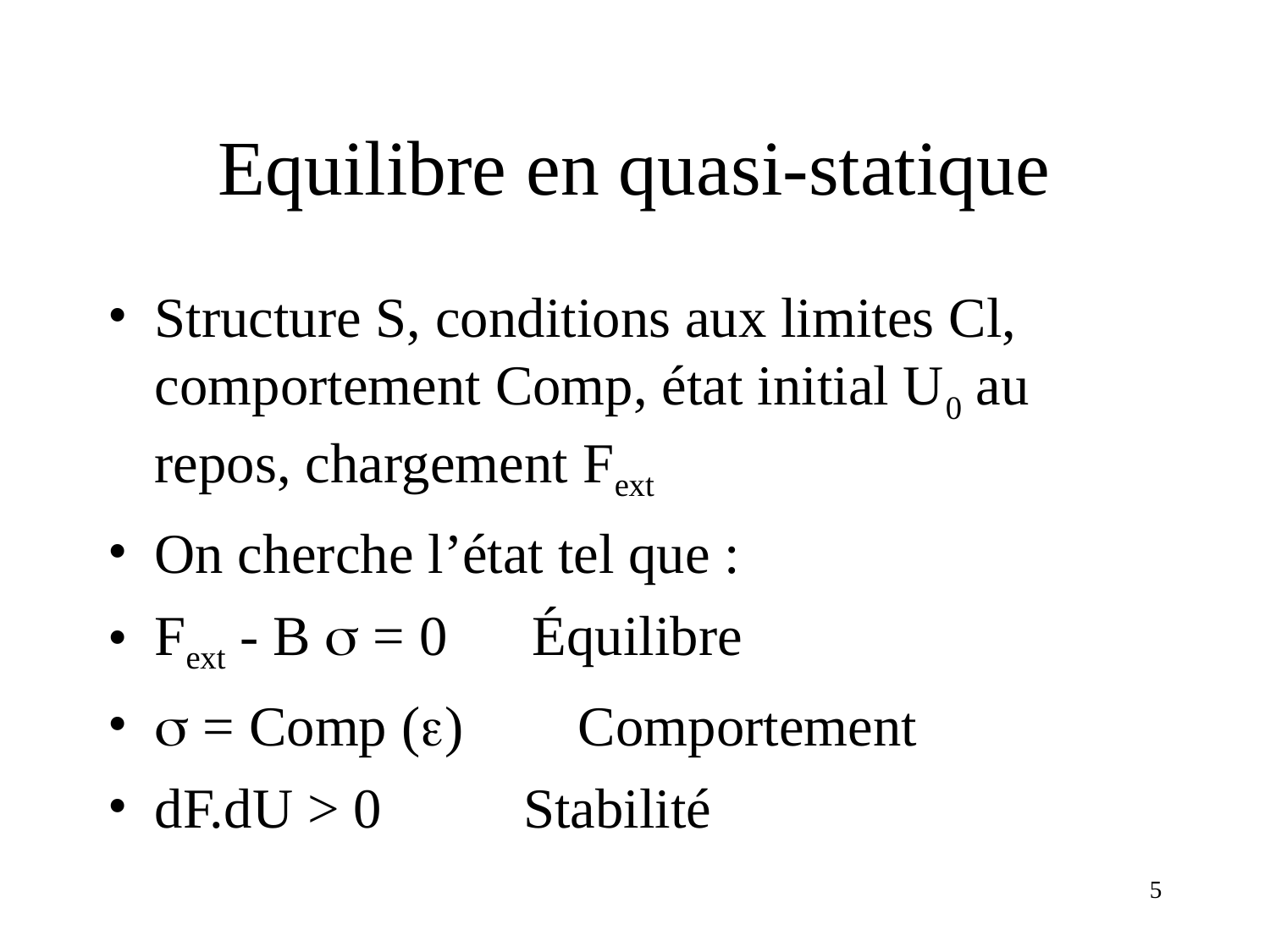

Equilibre en quasi-statique
Structure S, conditions aux limites Cl, comportement Comp, état initial U0 au repos, chargement Fext
On cherche l’état tel que :
Fext - B σ = 0      Équilibre
σ = Comp (ε)	   Comportement
dF.dU > 0          Stabilité

5